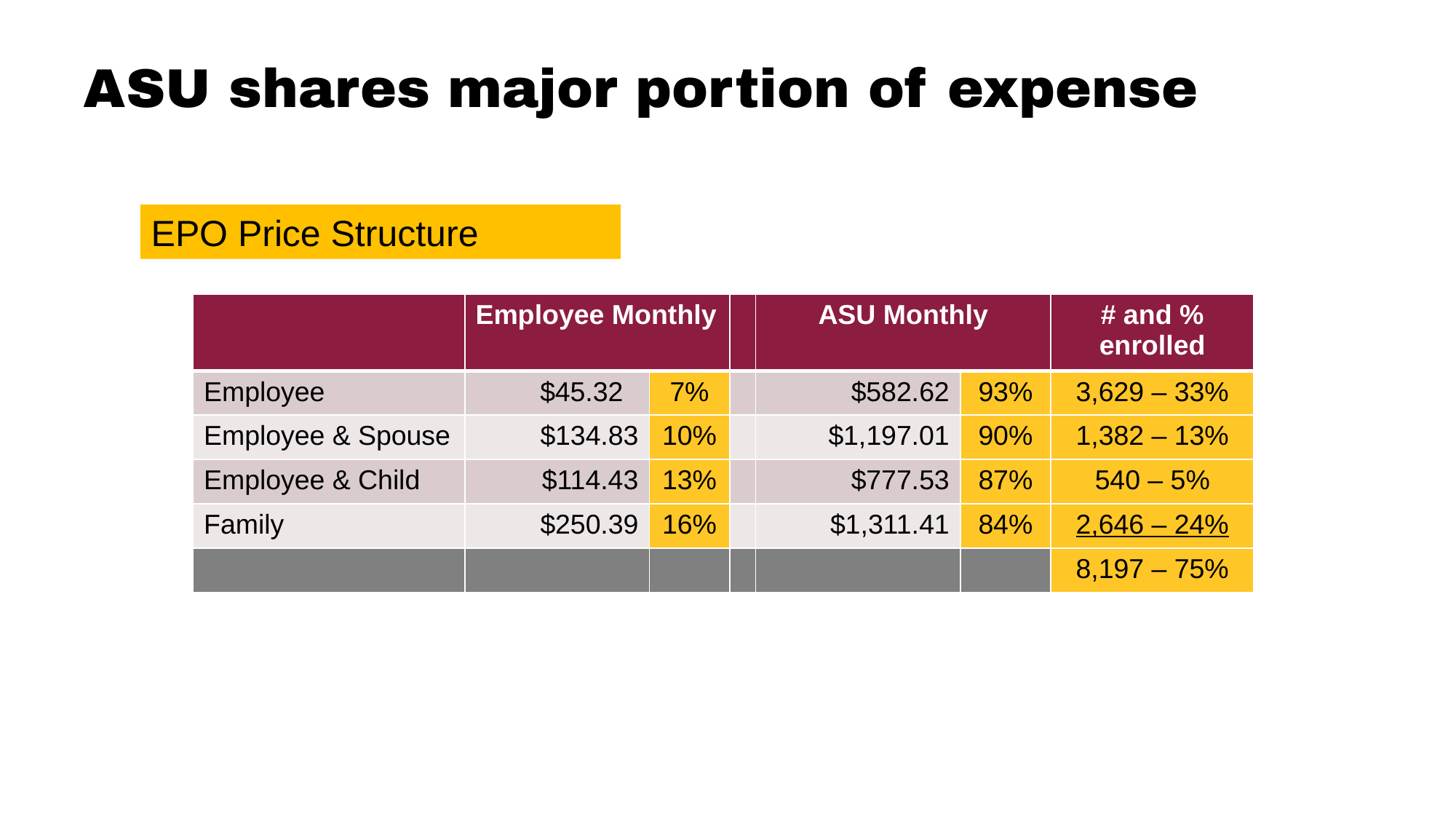

# ASU shares major portion of expense
EPO Price Structure
|  | Employee Monthly |  |  | ASU Monthly |  | # and % enrolled |
| --- | --- | --- | --- | --- | --- | --- |
| Employee | $45.32 | 7% |  | $582.62 | 93% | 3,629 – 33% |
| Employee & Spouse | $134.83 | 10% |  | $1,197.01 | 90% | 1,382 – 13% |
| Employee & Child | $114.43 | 13% |  | $777.53 | 87% | 540 – 5% |
| Family | $250.39 | 16% |  | $1,311.41 | 84% | 2,646 – 24% |
|  |  |  |  |  |  | 8,197 – 75% |